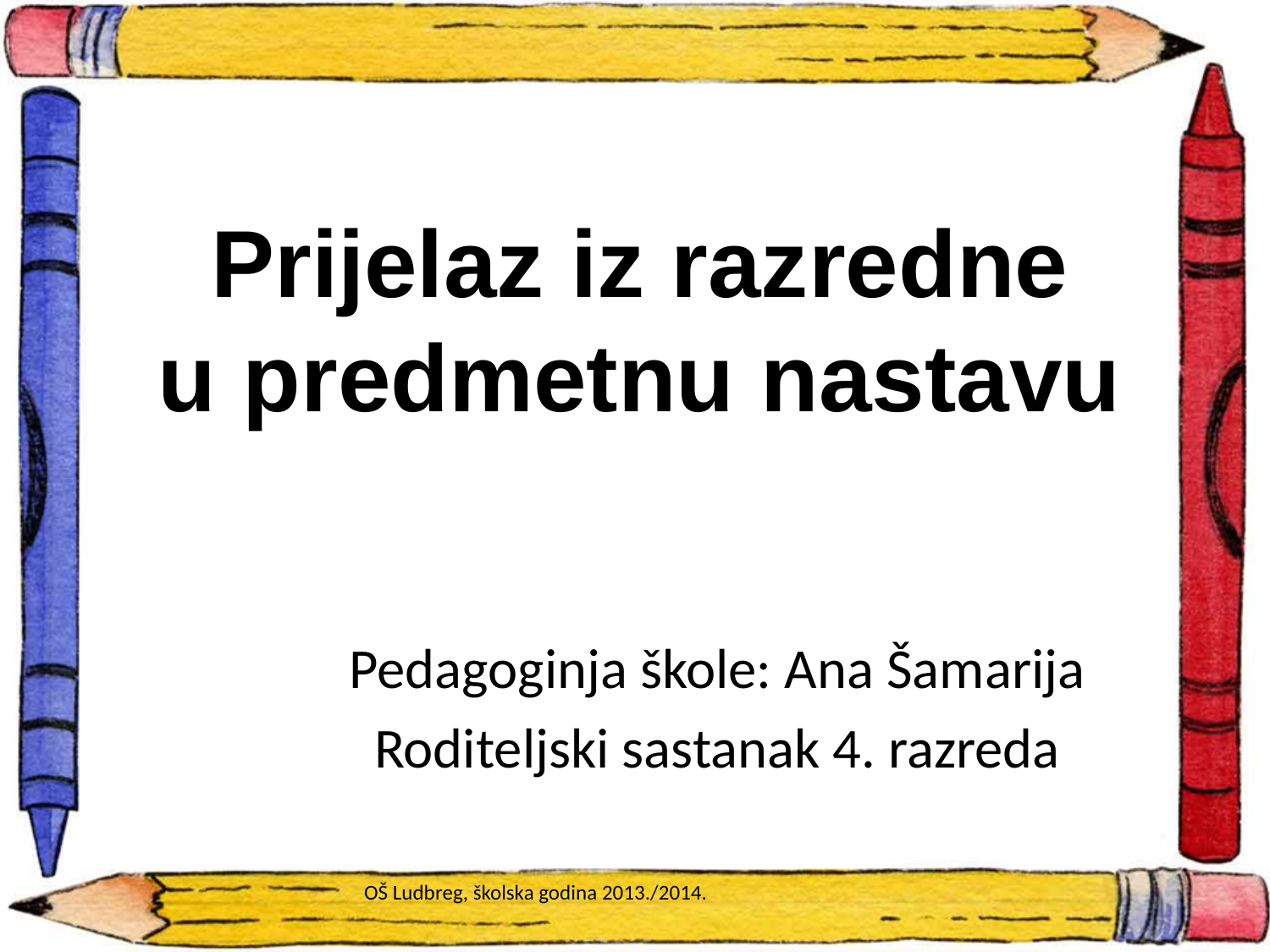

# Prijelaz iz razredne u predmetnu nastavu
Pedagoginja škole: Ana Šamarija
Roditeljski sastanak 4. razreda
OŠ Ludbreg, školska godina 2013./2014.